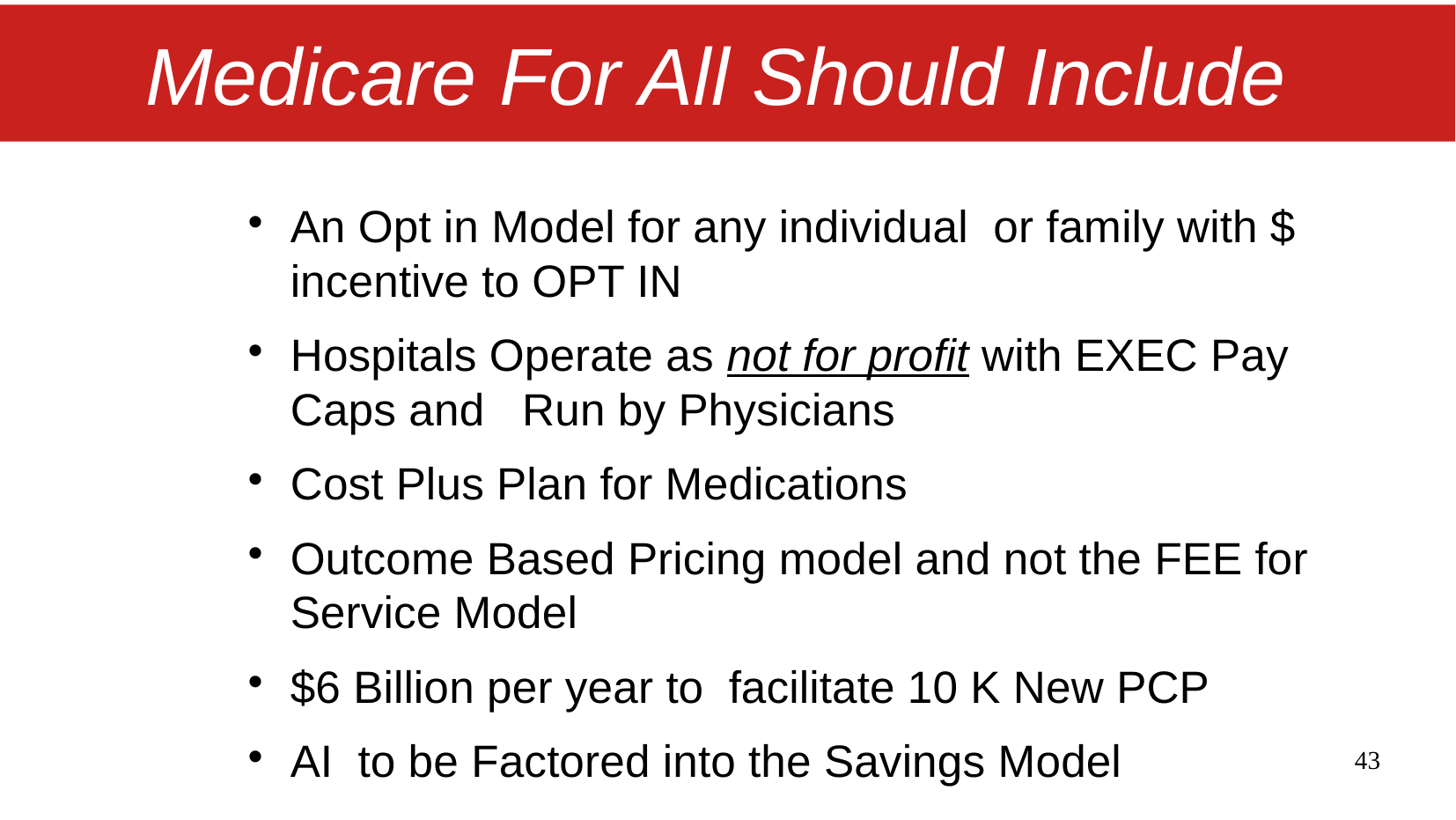

# Medicare For All Should Include
An Opt in Model for any individual  or family with $ incentive to OPT IN
Hospitals Operate as not for profit with EXEC Pay Caps and   Run by Physicians
Cost Plus Plan for Medications
Outcome Based Pricing model and not the FEE for Service Model
$6 Billion per year to  facilitate 10 K New PCP
AI  to be Factored into the Savings Model
43